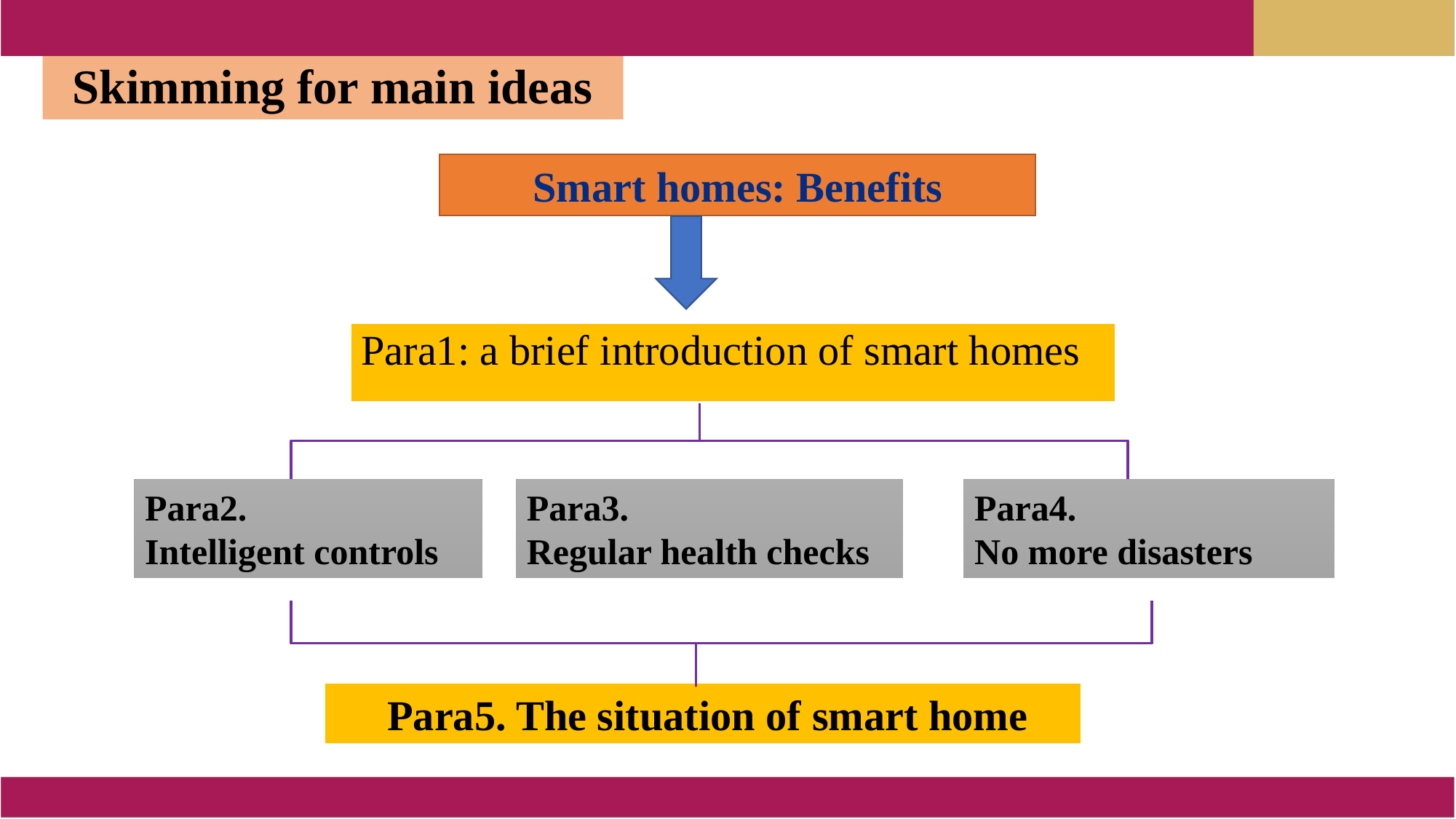

Skimming for main ideas
Smart homes: Benefits

Para1: a brief introduction of smart homes
Para2.
Intelligent controls
Para3.
Regular health checks
Para4.
No more disasters
 Para5. The situation of smart home